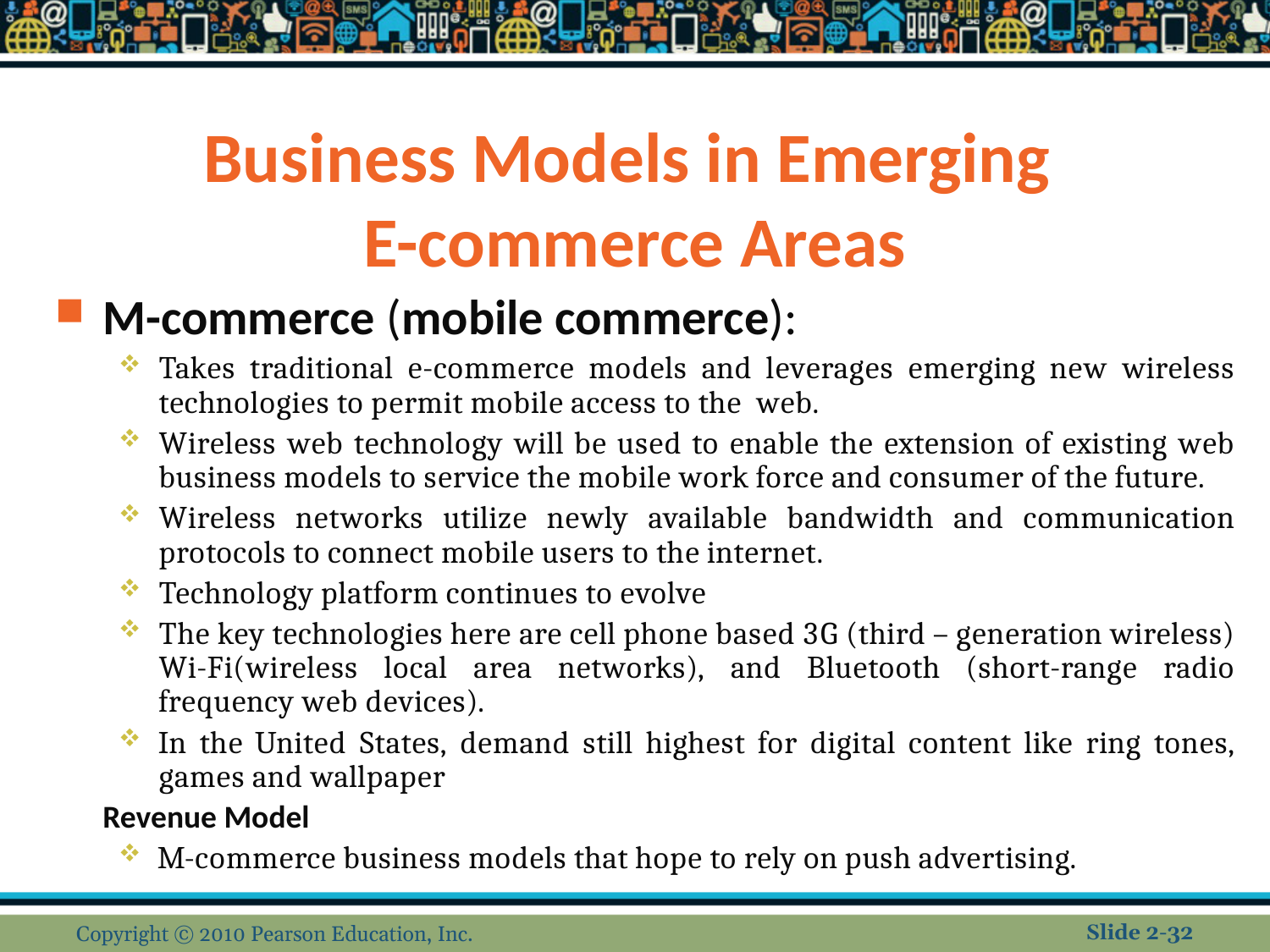

# Business Models in Emerging E-commerce Areas
M-commerce (mobile commerce):
Takes traditional e-commerce models and leverages emerging new wireless technologies to permit mobile access to the  web.
Wireless web technology will be used to enable the extension of existing web business models to service the mobile work force and consumer of the future.
Wireless networks utilize newly available bandwidth and communication protocols to connect mobile users to the internet.
Technology platform continues to evolve
The key technologies here are cell phone based 3G (third – generation wireless) Wi-Fi(wireless local area networks), and Bluetooth (short-range radio frequency web devices).
In the United States, demand still highest for digital content like ring tones, games and wallpaper
	Revenue Model
M-commerce business models that hope to rely on push advertising.

Copyright © 2010 Pearson Education, Inc.
Slide 2-32